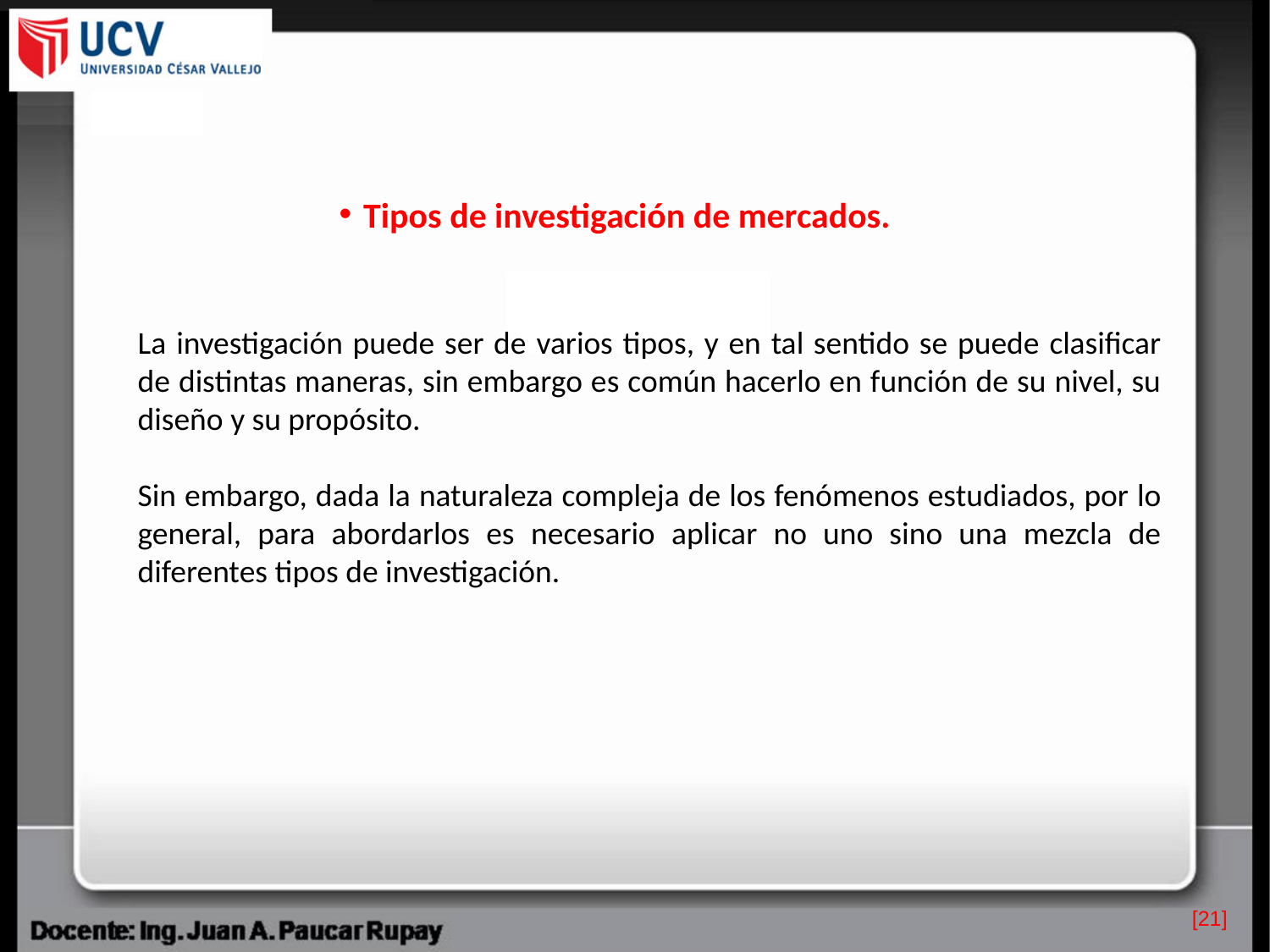

Tipos de investigación de mercados.

La investigación puede ser de varios tipos, y en tal sentido se puede clasificar de distintas maneras, sin embargo es común hacerlo en función de su nivel, su diseño y su propósito.

Sin embargo, dada la naturaleza compleja de los fenómenos estudiados, por lo general, para abordarlos es necesario aplicar no uno sino una mezcla de diferentes tipos de investigación.

[21]